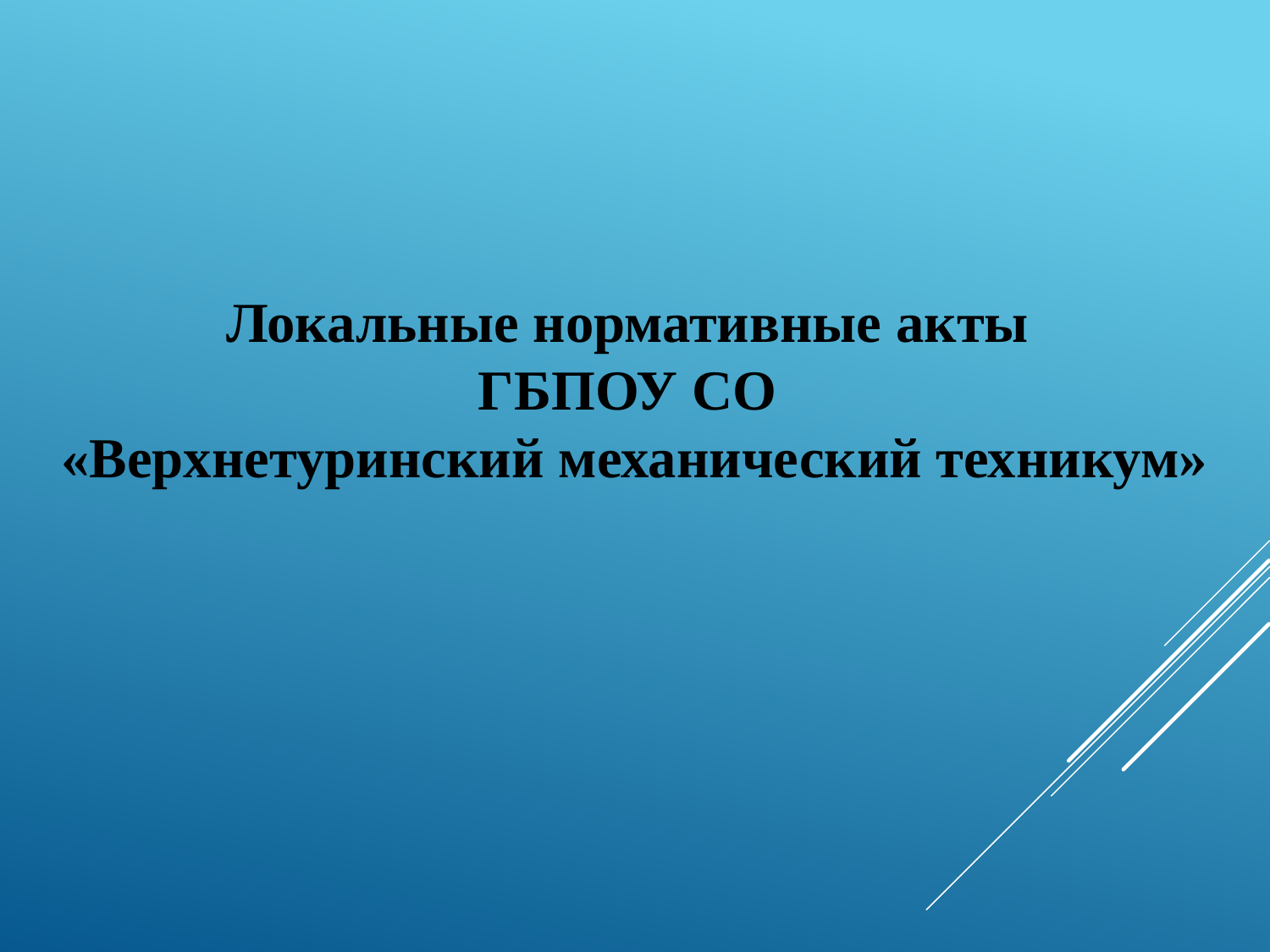

Локальные нормативные акты
ГБПОУ СО
«Верхнетуринский механический техникум»